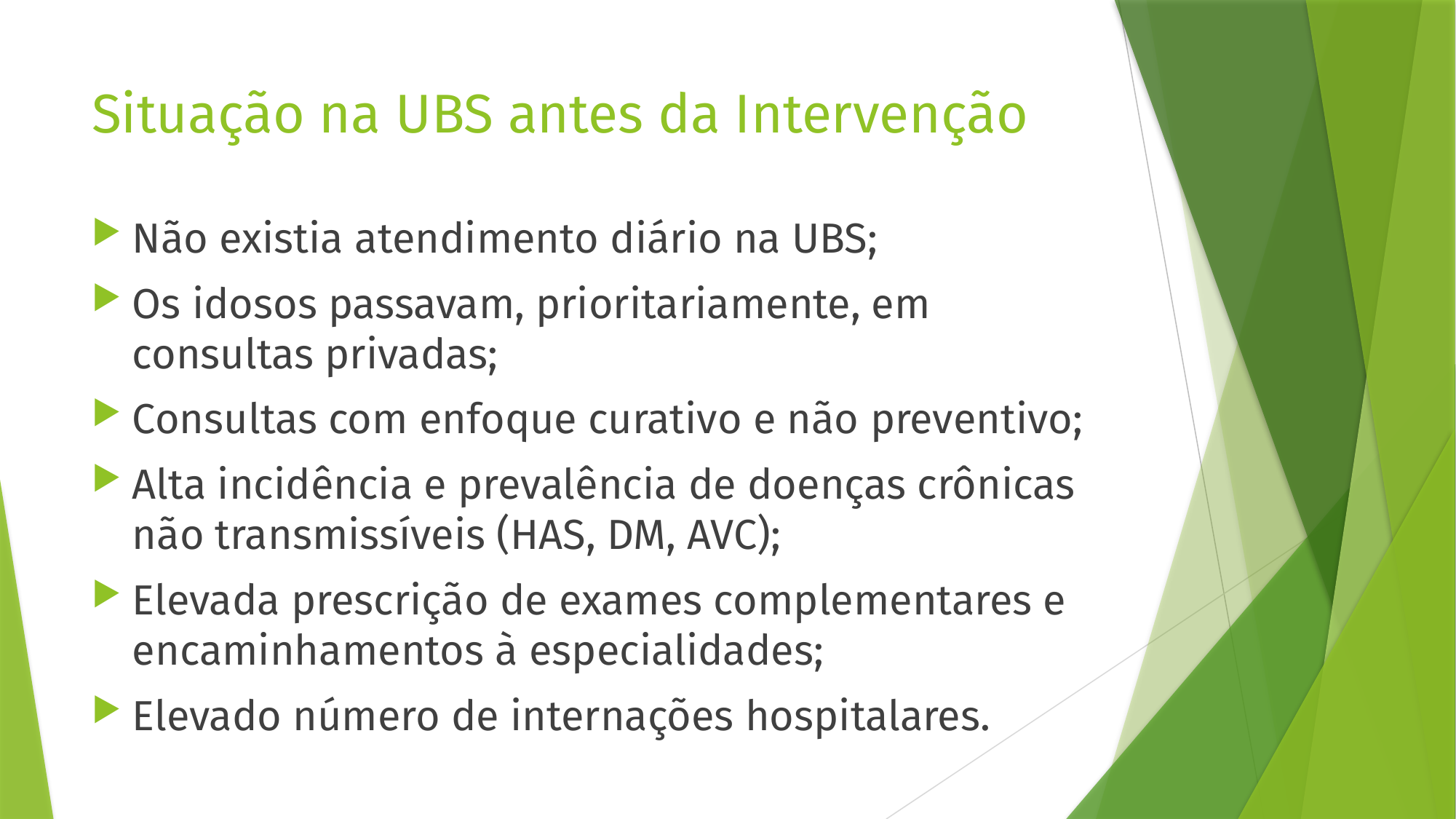

# Situação na UBS antes da Intervenção
Não existia atendimento diário na UBS;
Os idosos passavam, prioritariamente, em consultas privadas;
Consultas com enfoque curativo e não preventivo;
Alta incidência e prevalência de doenças crônicas não transmissíveis (HAS, DM, AVC);
Elevada prescrição de exames complementares e encaminhamentos à especialidades;
Elevado número de internações hospitalares.